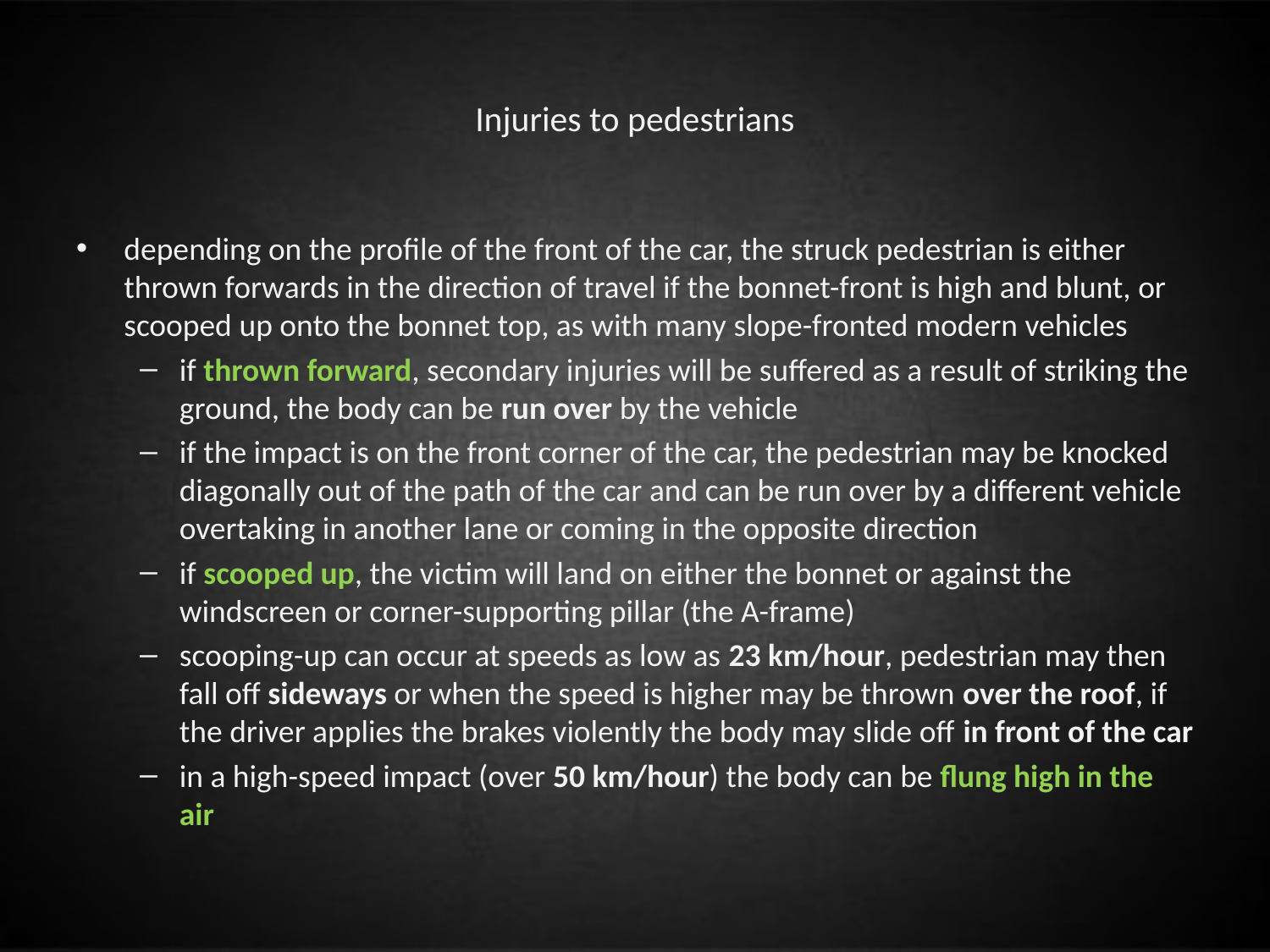

# Injuries to pedestrians
depending on the profile of the front of the car, the struck pedestrian is either thrown forwards in the direction of travel if the bonnet-front is high and blunt, or scooped up onto the bonnet top, as with many slope-fronted modern vehicles
if thrown forward, secondary injuries will be suffered as a result of striking the ground, the body can be run over by the vehicle
if the impact is on the front corner of the car, the pedestrian may be knocked diagonally out of the path of the car and can be run over by a different vehicle overtaking in another lane or coming in the opposite direction
if scooped up, the victim will land on either the bonnet or against the windscreen or corner-supporting pillar (the A-frame)
scooping-up can occur at speeds as low as 23 km/hour, pedestrian may then fall off sideways or when the speed is higher may be thrown over the roof, if the driver applies the brakes violently the body may slide off in front of the car
in a high-speed impact (over 50 km/hour) the body can be flung high in the air